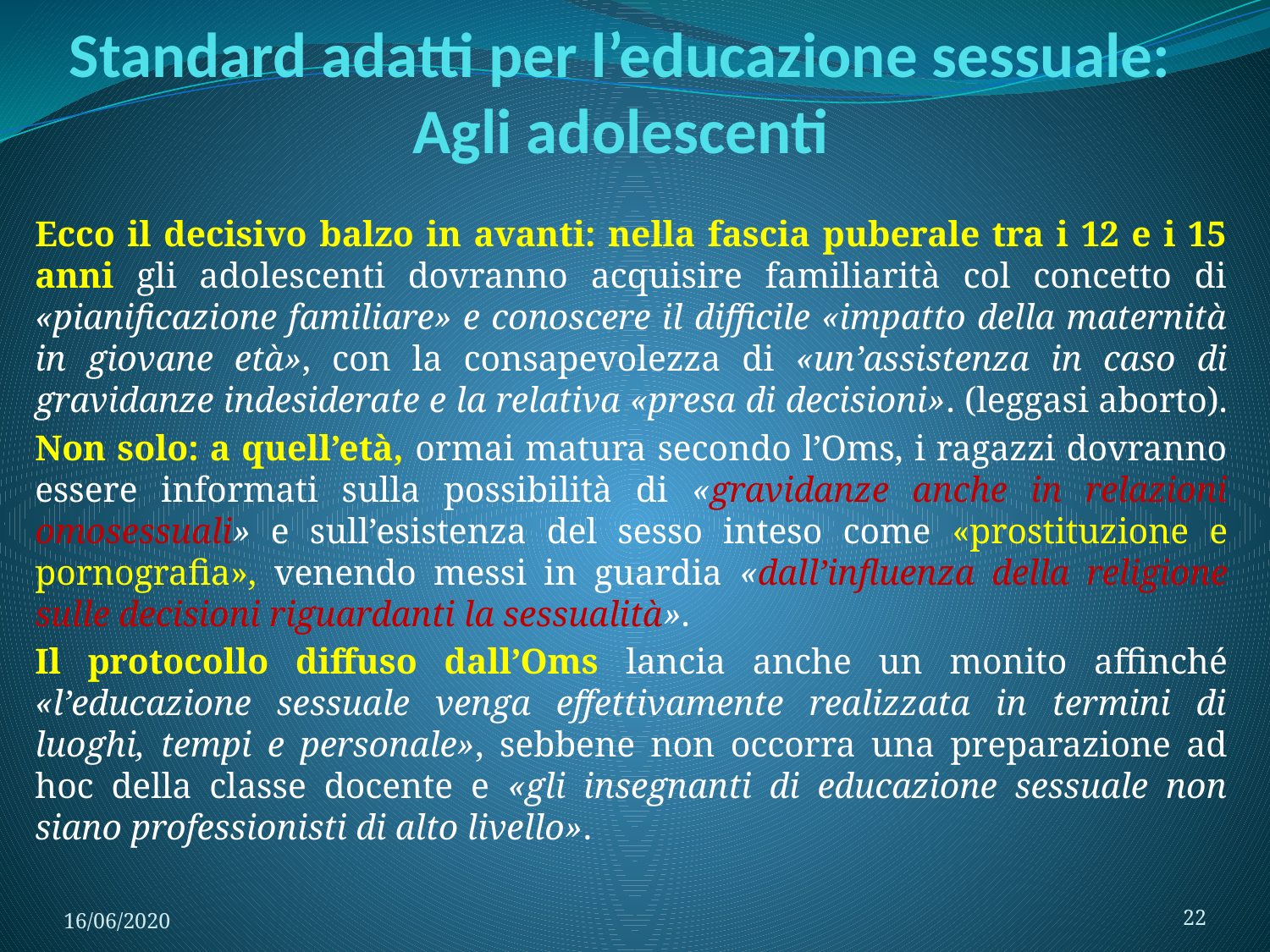

# Standard adatti per l’educazione sessuale: Agli adolescenti
Ecco il decisivo balzo in avanti: nella fascia puberale tra i 12 e i 15 anni gli adolescenti dovranno acquisire familiarità col concetto di «pianificazione familiare» e conoscere il difficile «impatto della maternità in giovane età», con la consapevolezza di «un’assistenza in caso di gravidanze indesiderate e la relativa «presa di decisioni». (leggasi aborto).
Non solo: a quell’età, ormai matura secondo l’Oms, i ragazzi dovranno essere informati sulla possibilità di «gravidanze anche in relazioni omosessuali» e sull’esistenza del sesso inteso come «prostituzione e pornografia», venendo messi in guardia «dall’influenza della religione sulle decisioni riguardanti la sessualità».
Il protocollo diffuso dall’Oms lancia anche un monito affinché «l’educazione sessuale venga effettivamente realizzata in termini di luoghi, tempi e personale», sebbene non occorra una preparazione ad hoc della classe docente e «gli insegnanti di educazione sessuale non siano professionisti di alto livello».

16/06/2020
22